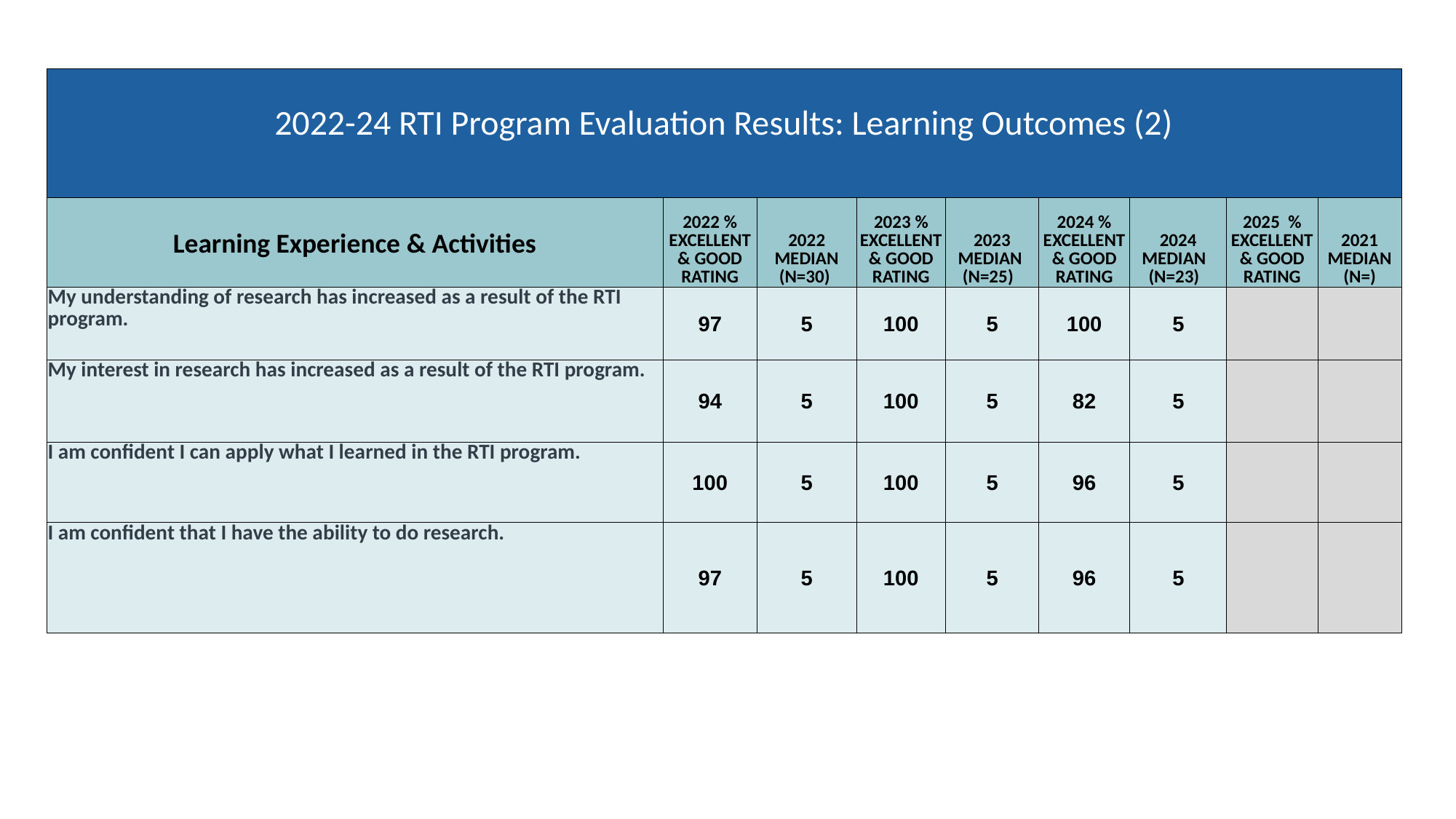

| 2022-24 RTI Program Evaluation Results: Learning Outcomes (2) |  |  |  |  |  |  |  |  |
| --- | --- | --- | --- | --- | --- | --- | --- | --- |
| Learning Experience & Activities | 2022 % EXCELLENT & GOOD RATING | 2022 MEDIAN (N=30) | 2023 % EXCELLENT & GOOD RATING | 2023 MEDIAN (N=25) | 2024 % EXCELLENT & GOOD RATING | 2024 MEDIAN (N=23) | 2025 % EXCELLENT & GOOD RATING | 2021 MEDIAN (N=) |
| My understanding of research has increased as a result of the RTI program. | 97 | 5 | 100 | 5 | 100 | 5 |  |  |
| My interest in research has increased as a result of the RTI program. | 94 | 5 | 100 | 5 | 82 | 5 |  |  |
| I am confident I can apply what I learned in the RTI program. | 100 | 5 | 100 | 5 | 96 | 5 |  |  |
| I am confident that I have the ability to do research. | 97 | 5 | 100 | 5 | 96 | 5 |  |  |
#